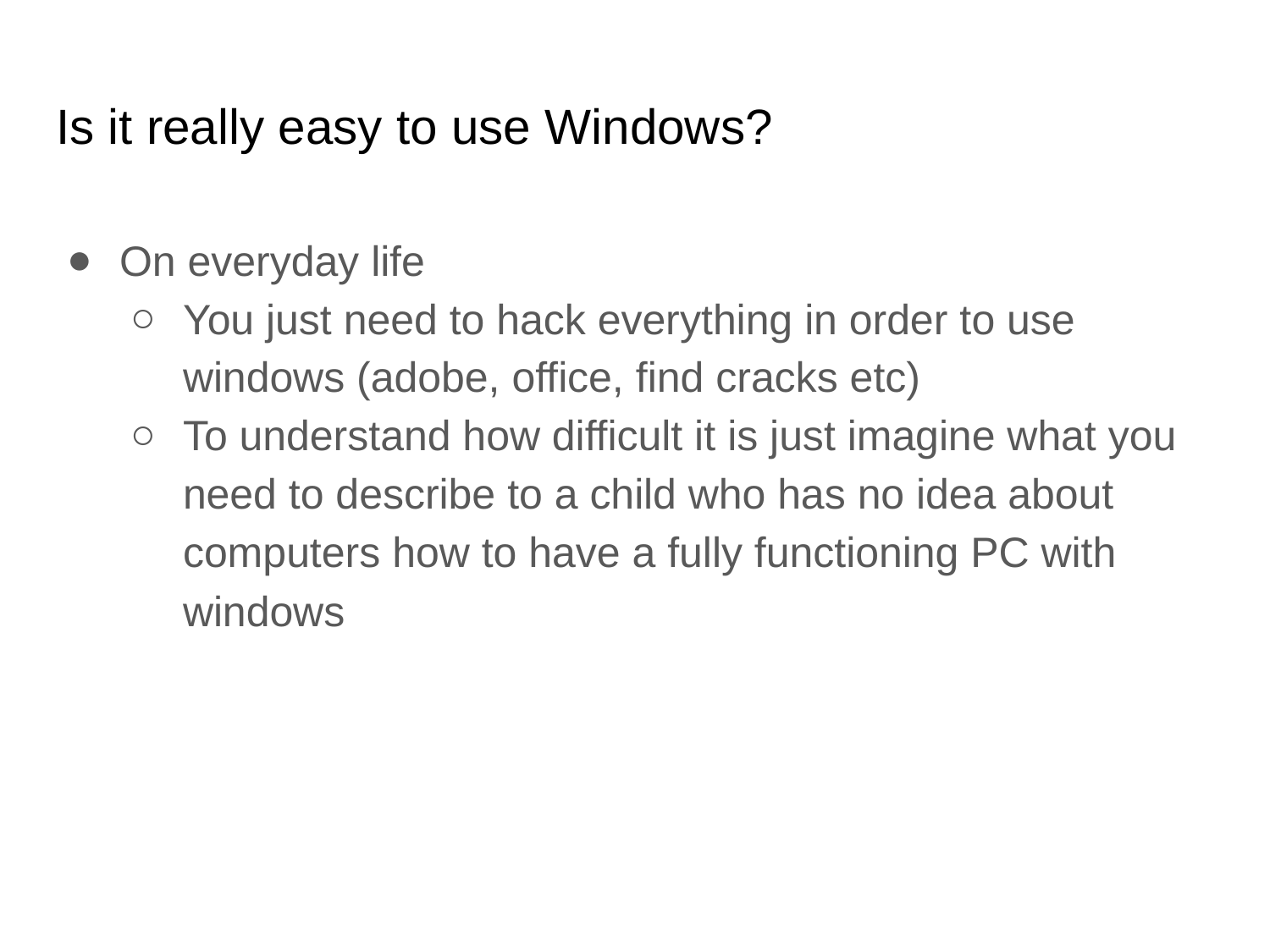

# Is it really easy to use Windows?
On everyday life
You just need to hack everything in order to use windows (adobe, office, find cracks etc)
To understand how difficult it is just imagine what you need to describe to a child who has no idea about computers how to have a fully functioning PC with windows